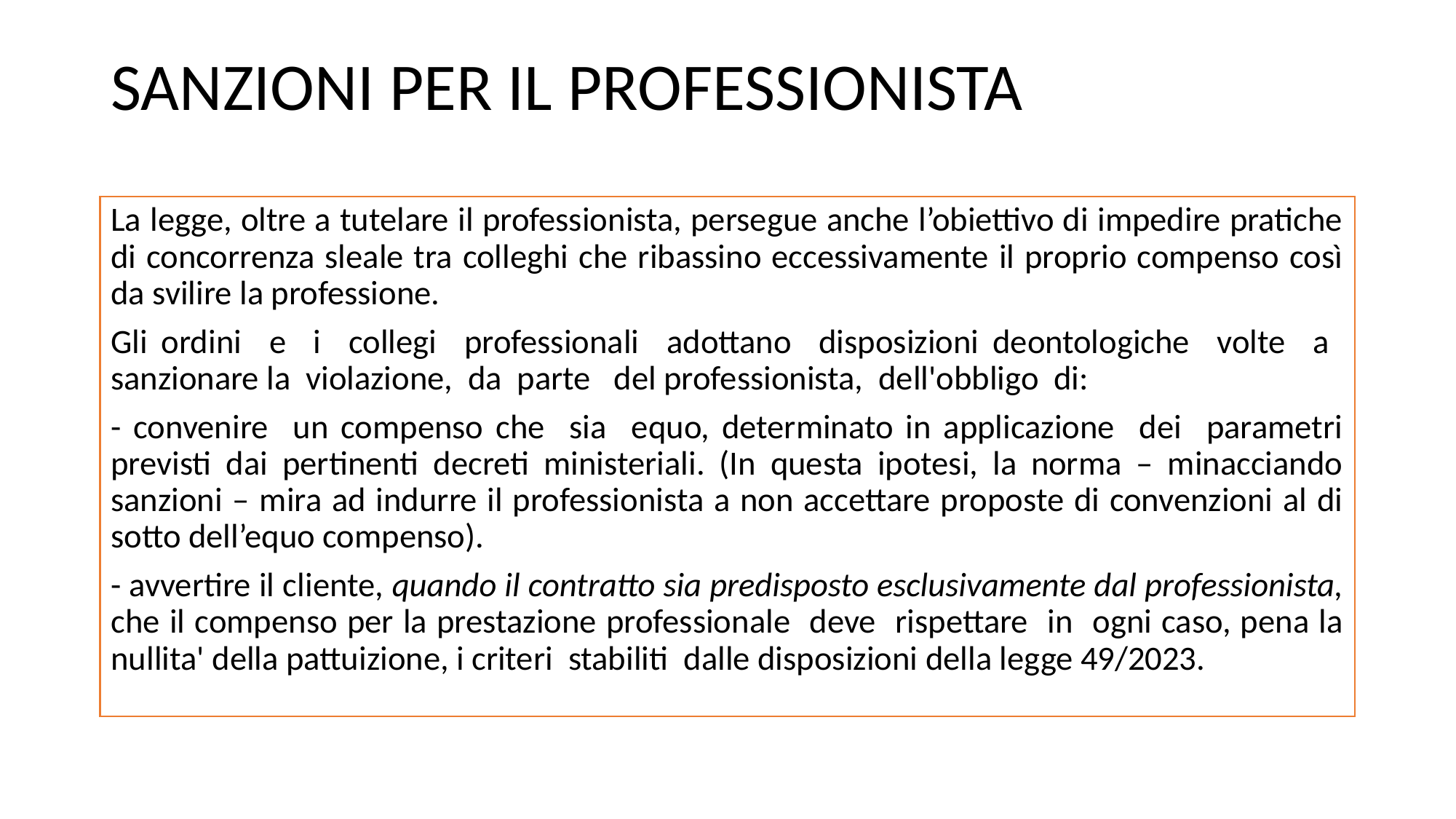

# SANZIONI PER IL PROFESSIONISTA
La legge, oltre a tutelare il professionista, persegue anche l’obiettivo di impedire pratiche di concorrenza sleale tra colleghi che ribassino eccessivamente il proprio compenso così da svilire la professione.
Gli ordini  e  i  collegi  professionali  adottano  disposizioni deontologiche  volte  a  sanzionare la  violazione,  da  parte   del professionista,  dell'obbligo  di:
- convenire  un compenso che  sia  equo, determinato in applicazione  dei  parametri previsti dai pertinenti decreti ministeriali. (In questa ipotesi, la norma – minacciando sanzioni – mira ad indurre il professionista a non accettare proposte di convenzioni al di sotto dell’equo compenso).
- avvertire il cliente, quando il contratto sia predisposto esclusivamente dal professionista, che il compenso per la prestazione professionale  deve  rispettare  in  ogni caso, pena la nullita' della pattuizione, i criteri  stabiliti  dalle disposizioni della legge 49/2023.